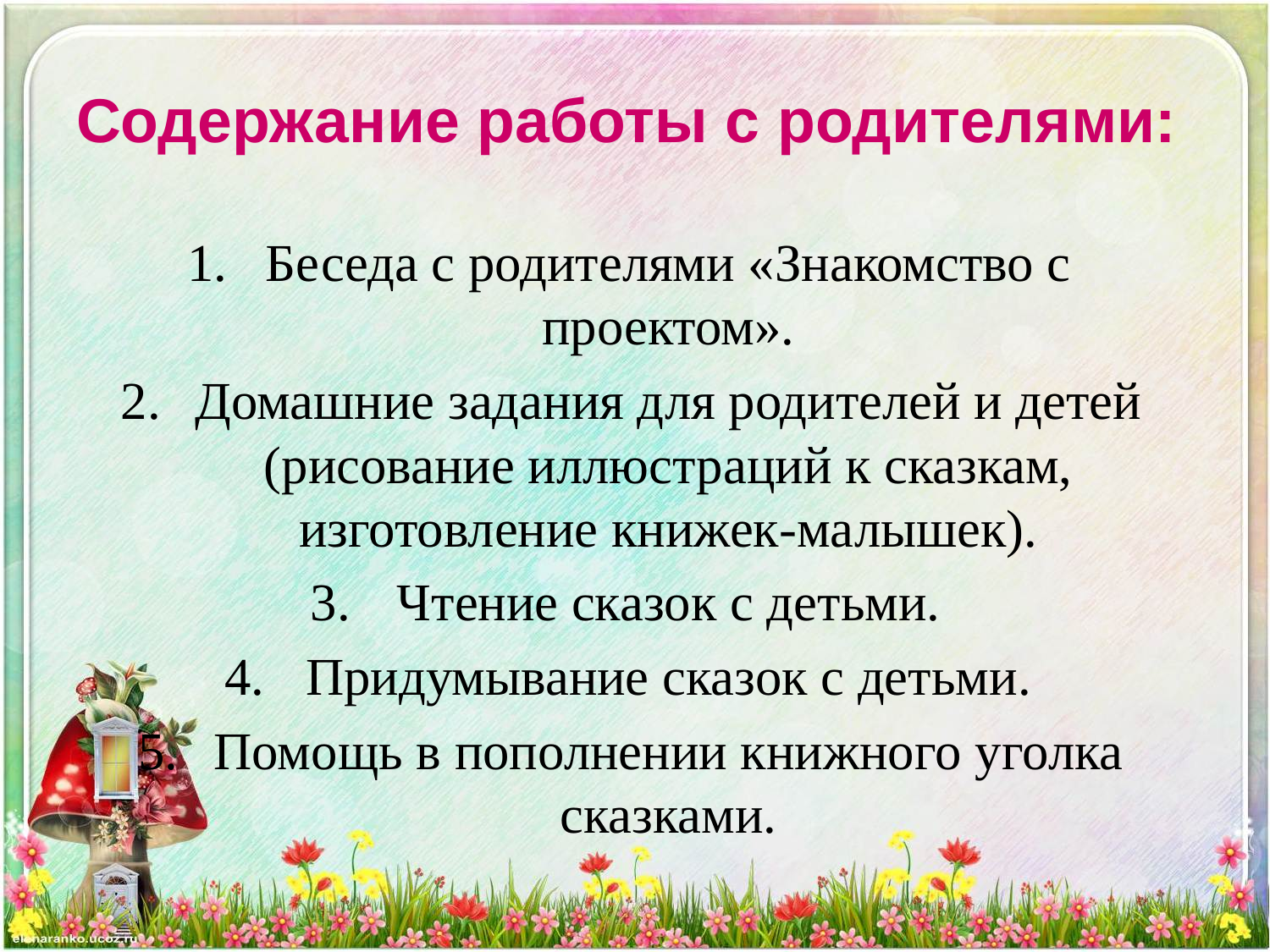

# Содержание работы с родителями:
Беседа с родителями «Знакомство с проектом».
Домашние задания для родителей и детей (рисование иллюстраций к сказкам, изготовление книжек-малышек).
Чтение сказок с детьми.
Придумывание сказок с детьми.
Помощь в пополнении книжного уголка сказками.